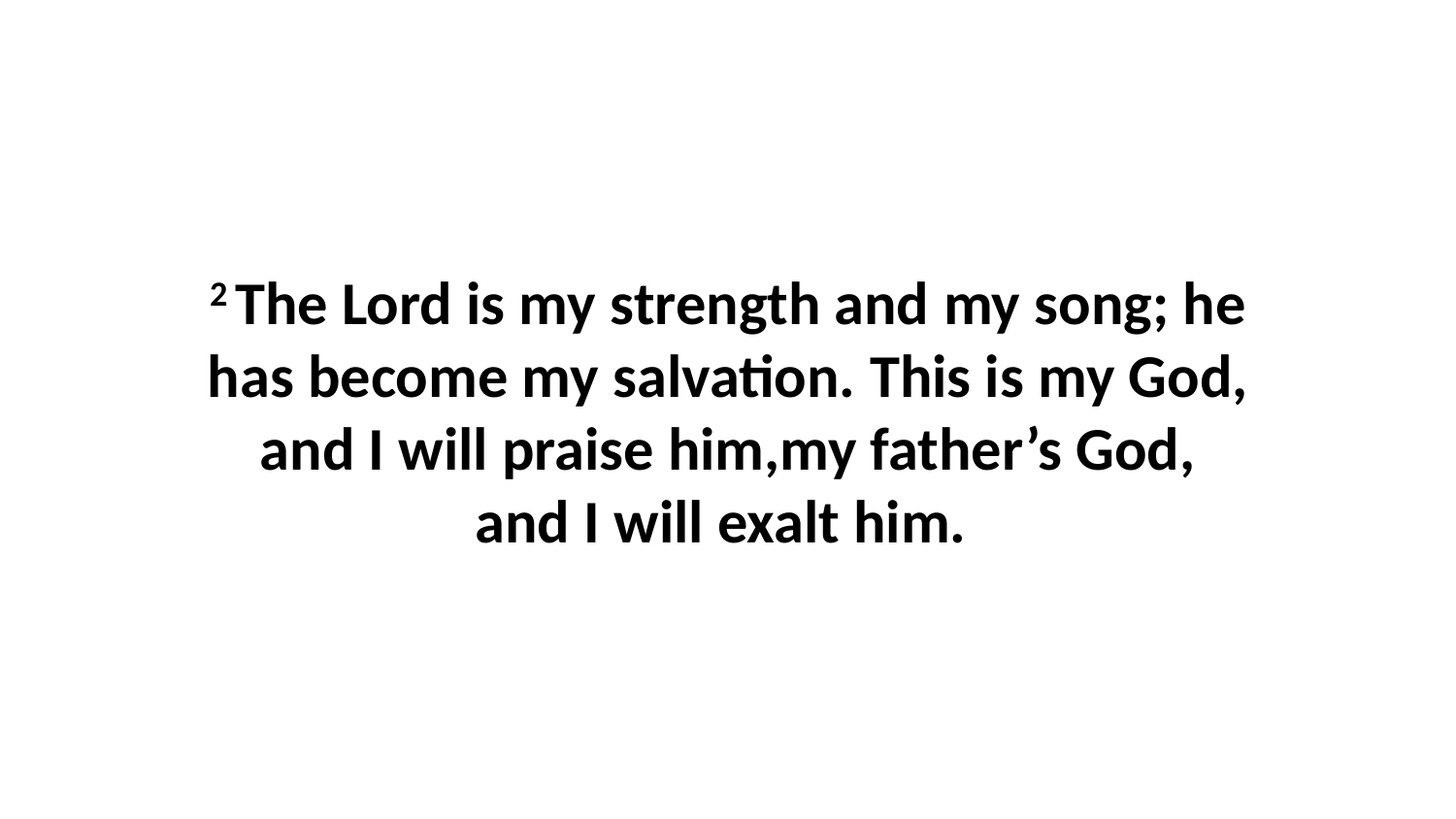

2 The Lord is my strength and my song; he has become my salvation. This is my God, and I will praise him,my father’s God, and I will exalt him.